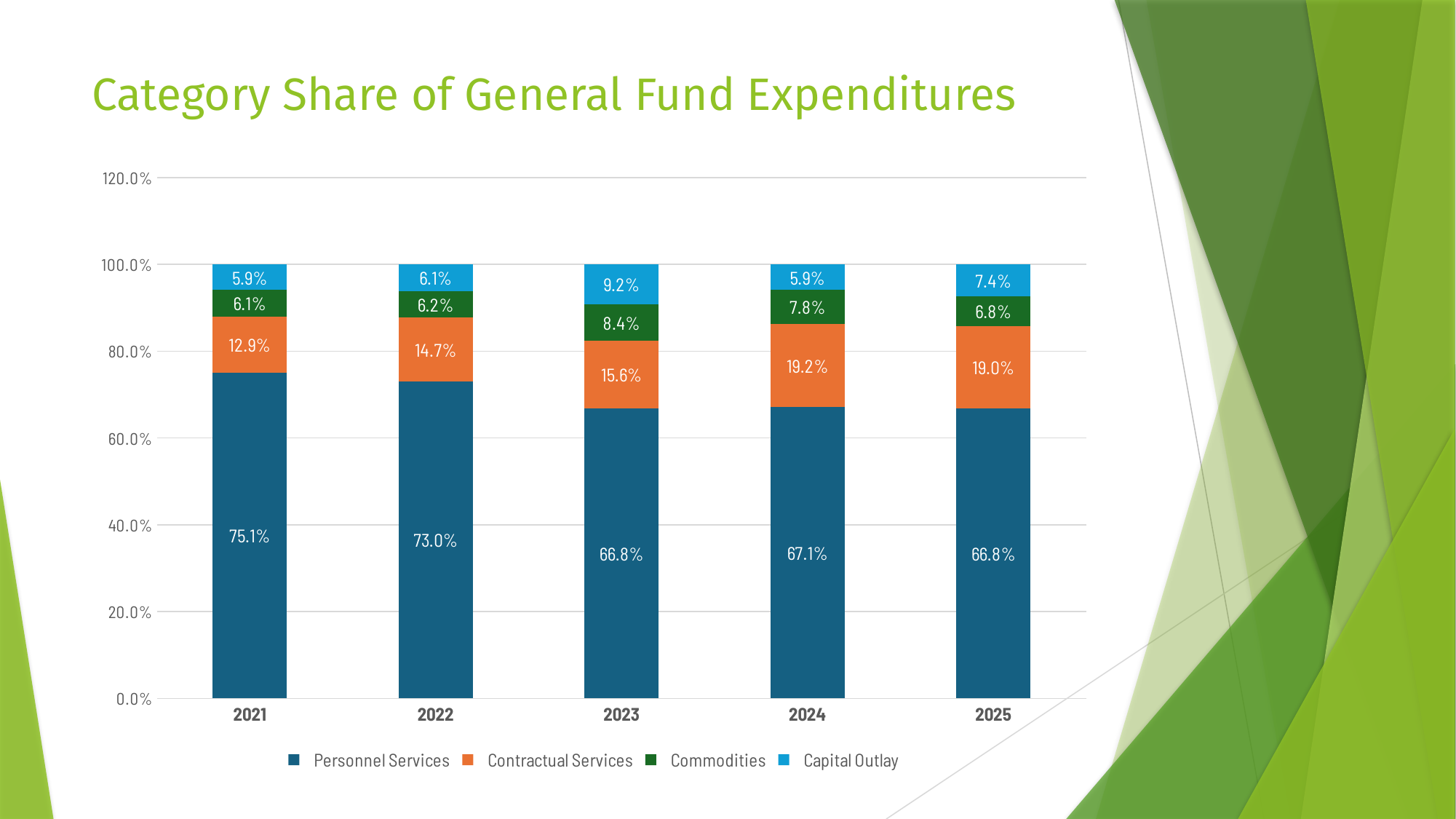

# Category Share of General Fund Expenditures

### Chart

| Category |    Personnel Services |    Contractual Services |    Commodities |    Capital Outlay |
|---|---|---|---|---|
| 2021 | 0.7510833771888338 | 0.12882509673802897 | 0.0609738618056539 | 0.059117664267483494 |
| 2022 | 0.7298565657092178 | 0.1473664049958293 | 0.061677466460737816 | 0.06109956283421513 |
| 2023 | 0.6678892488982566 | 0.15588900712425866 | 0.08397494258444702 | 0.0922468013930378 |
| 2024 | 0.6712105430995082 | 0.19159828891142272 | 0.07809555629689167 | 0.059095611692177336 |
| 2025 | 0.6678785755634612 | 0.18965129171028555 | 0.06833675968504732 | 0.0741333730412059 |